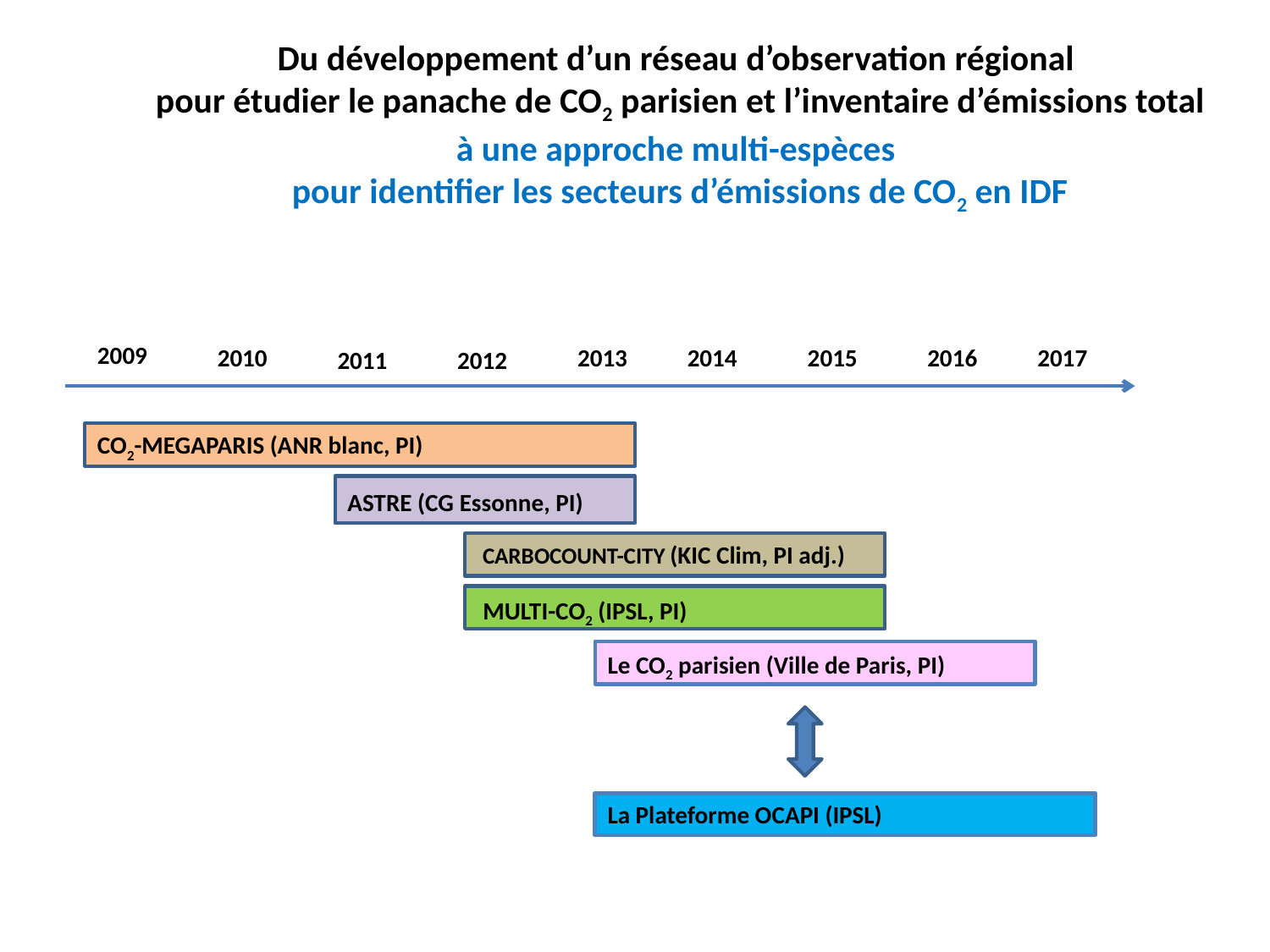

# Du développement d’un réseau d’observation régional pour étudier le panache de CO2 parisien et l’inventaire d’émissions total à une approche multi-espèces pour identifier les secteurs d’émissions de CO2 en IDF
2009
2010
2013
2014
2015
2016
2017
2011
2012

CO2-MEGAPARIS (ANR blanc, PI)

ASTRE (CG Essonne, PI)

 CARBOCOUNT-CITY (KIC Clim, PI adj.)

 MULTI-CO2 (IPSL, PI)

Le CO2 parisien (Ville de Paris, PI)

La Plateforme OCAPI (IPSL)